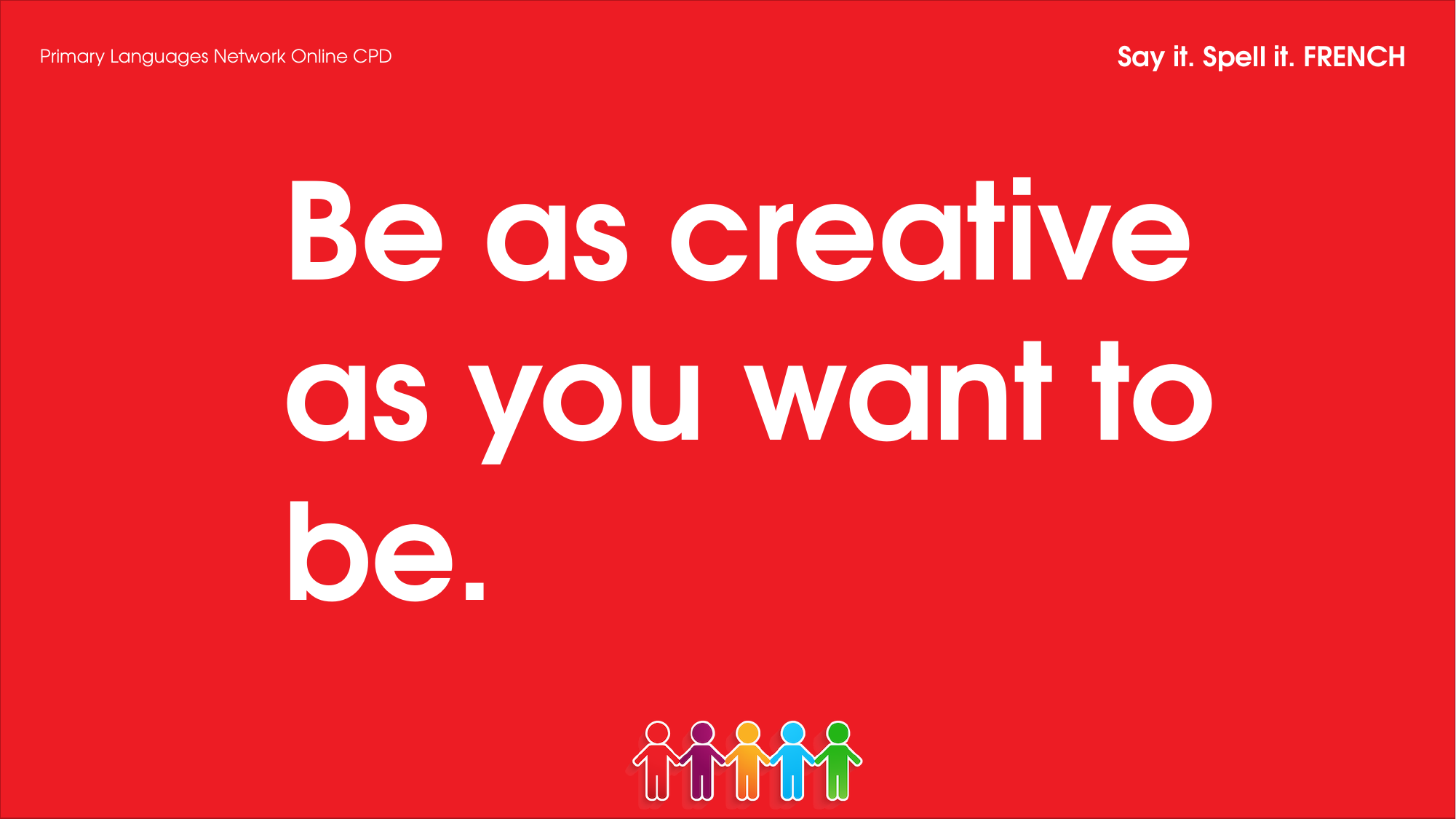

Be as creative as you want to be.